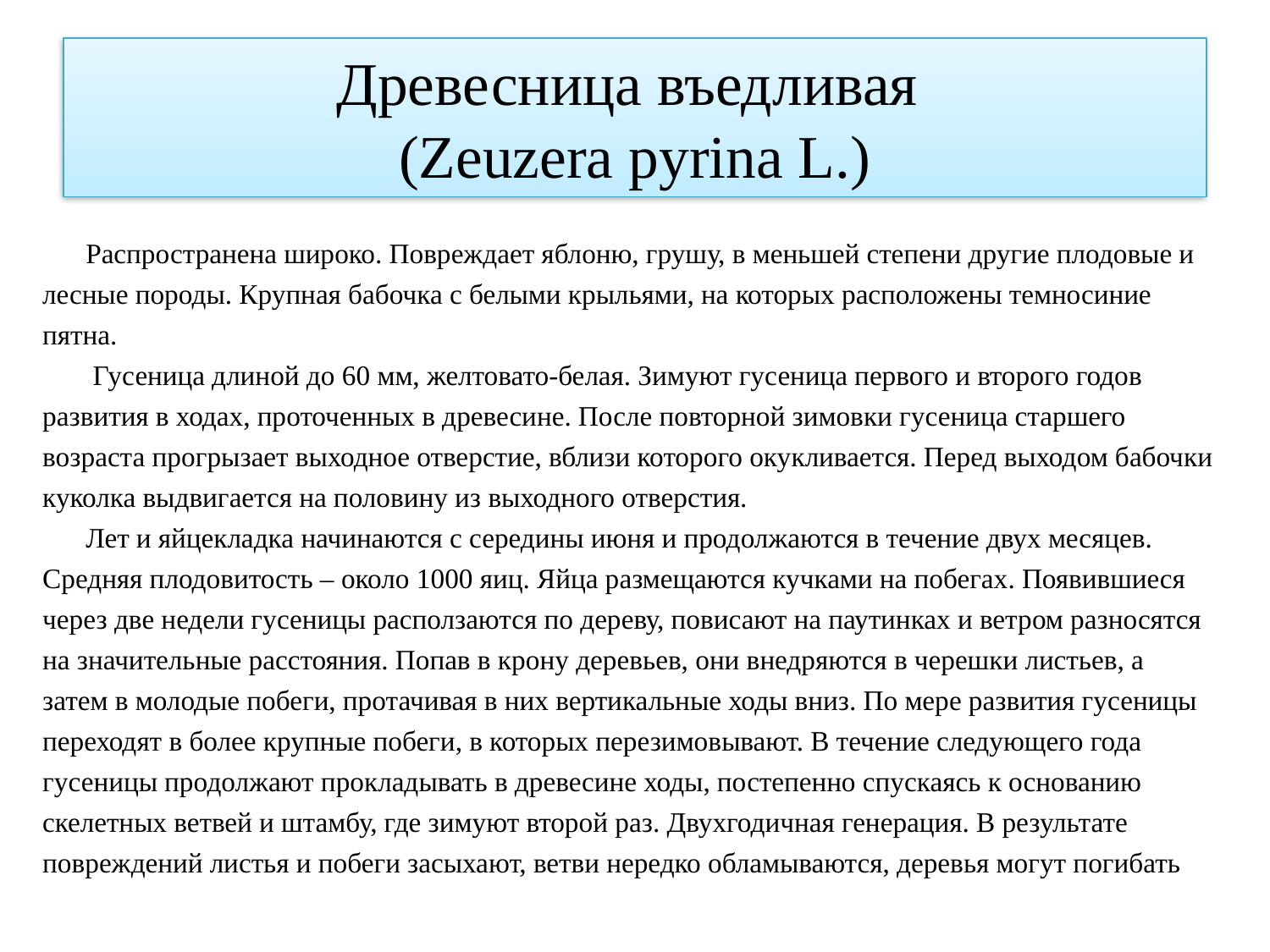

# Древесница въедливая (Zeuzera pyrina L.)
Распространена широко. Повреждает яблоню, грушу, в меньшей степени другие плодовые и лесные породы. Крупная бабочка с белыми крыльями, на которых расположены темносиние пятна.
 Гусеница длиной до 60 мм, желтовато-белая. Зимуют гусеница первого и второго годов развития в ходах, проточенных в древесине. После повторной зимовки гусеница старшего возраста прогрызает выходное отверстие, вблизи которого окукливается. Перед выходом бабочки куколка выдвигается на половину из выходного отверстия.
Лет и яйцекладка начинаются с середины июня и продолжаются в течение двух месяцев. Средняя плодовитость – около 1000 яиц. Яйца размещаются кучками на побегах. Появившиеся через две недели гусеницы расползаются по дереву, повисают на паутинках и ветром разносятся на значительные расстояния. Попав в крону деревьев, они внедряются в черешки листьев, а затем в молодые побеги, протачивая в них вертикальные ходы вниз. По мере развития гусеницы переходят в более крупные побеги, в которых перезимовывают. В течение следующего года гусеницы продолжают прокладывать в древесине ходы, постепенно спускаясь к основанию скелетных ветвей и штамбу, где зимуют второй раз. Двухгодичная генерация. В результате повреждений листья и побеги засыхают, ветви нередко обламываются, деревья могут погибать